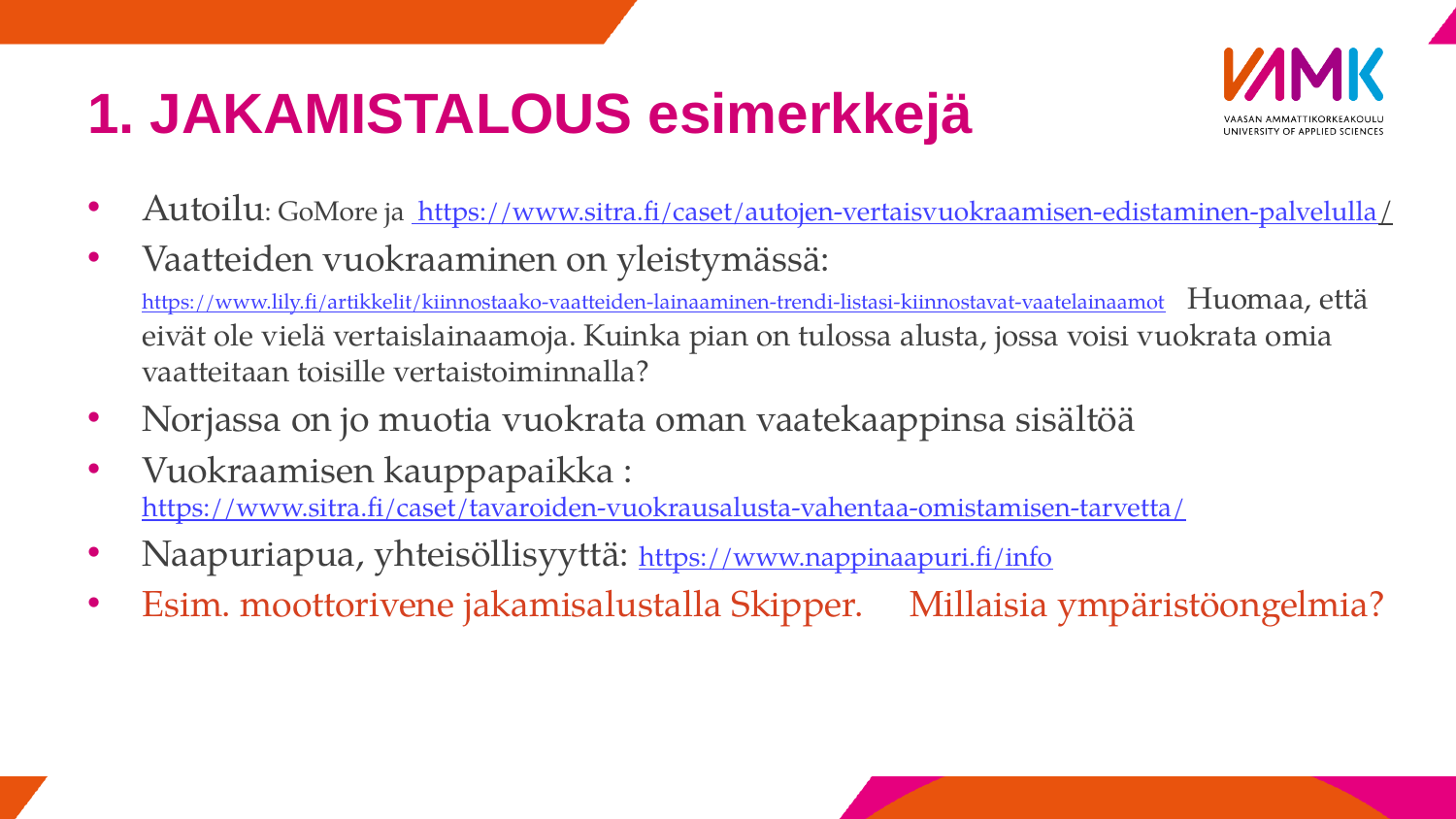

# 1. JAKAMISTALOUS esimerkkejä
Autoilu: GoMore ja  https://www.sitra.fi/caset/autojen-vertaisvuokraamisen-edistaminen-palvelulla/
Vaatteiden vuokraaminen on yleistymässä: https://www.lily.fi/artikkelit/kiinnostaako-vaatteiden-lainaaminen-trendi-listasi-kiinnostavat-vaatelainaamot    Huomaa, että eivät ole vielä vertaislainaamoja. Kuinka pian on tulossa alusta, jossa voisi vuokrata omia vaatteitaan toisille vertaistoiminnalla?
Norjassa on jo muotia vuokrata oman vaatekaappinsa sisältöä
Vuokraamisen kauppapaikka : https://www.sitra.fi/caset/tavaroiden-vuokrausalusta-vahentaa-omistamisen-tarvetta/
Naapuriapua, yhteisöllisyyttä: https://www.nappinaapuri.fi/info
Esim. moottorivene jakamisalustalla Skipper.     Millaisia ympäristöongelmia?

kiertotalousamk.fi